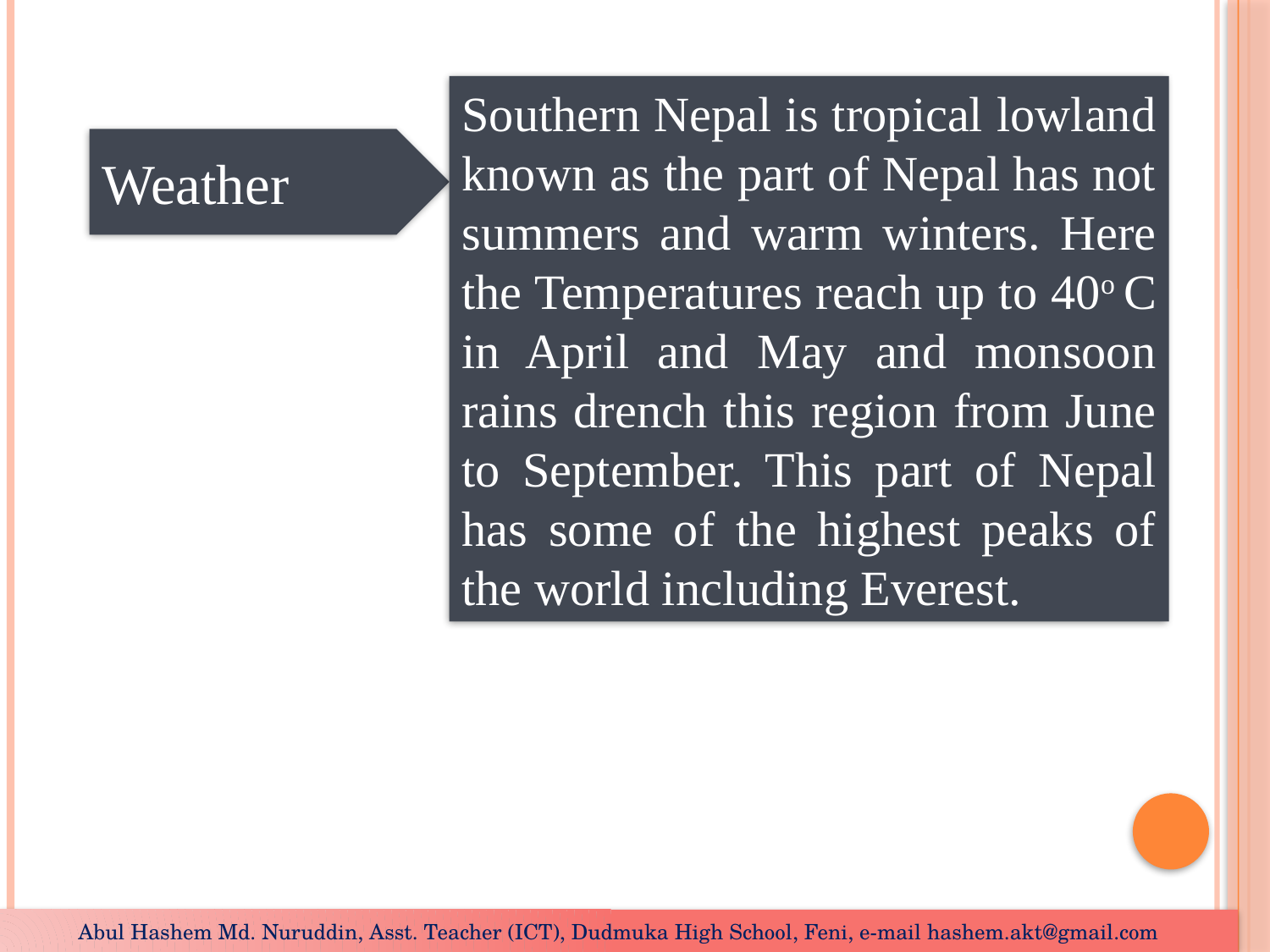

Southern Nepal is tropical lowland known as the part of Nepal has not summers and warm winters. Here the Temperatures reach up to 40o C in April and May and monsoon rains drench this region from June to September. This part of Nepal has some of the highest peaks of the world including Everest.
Weather